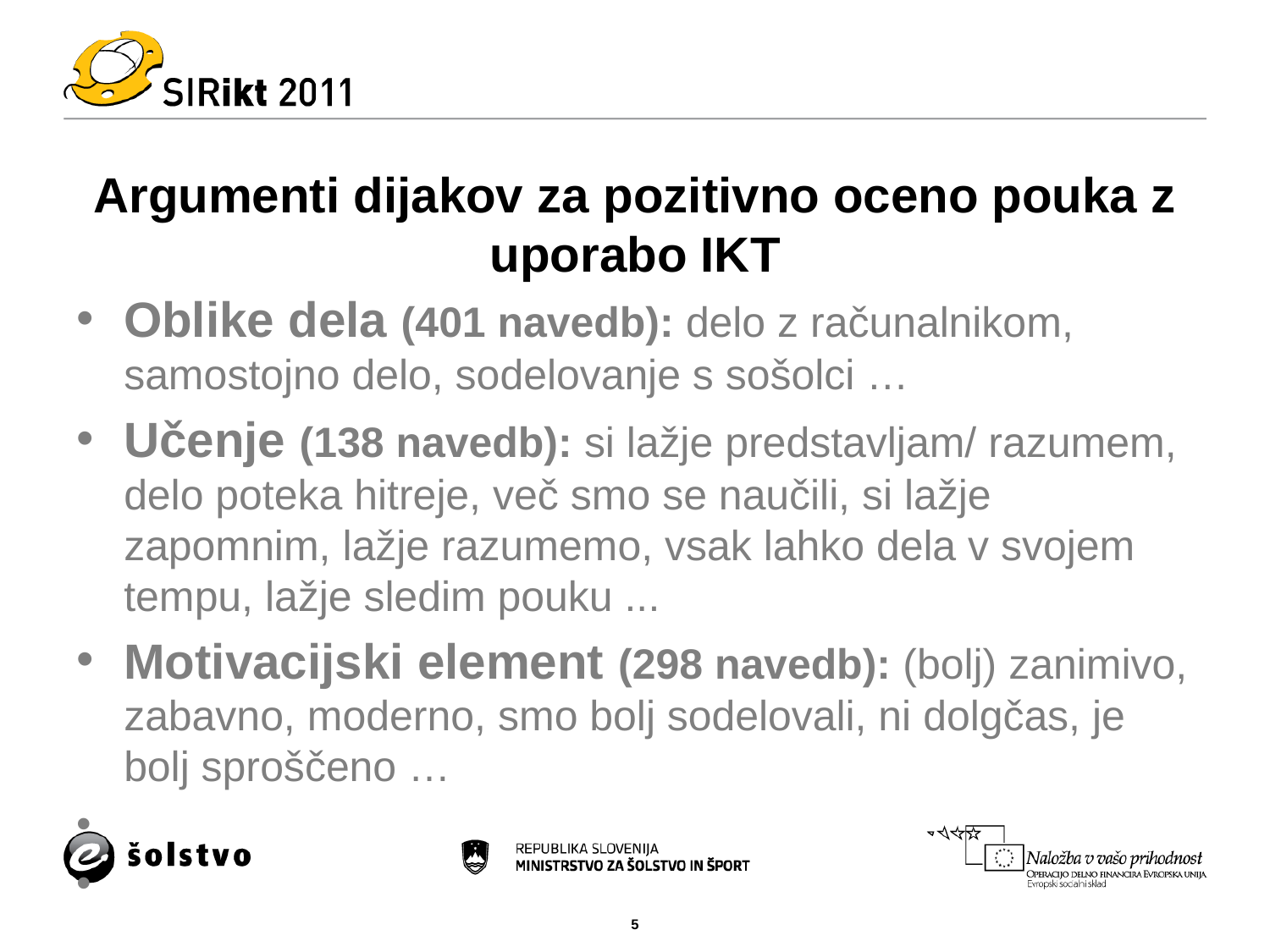

# Argumenti dijakov za pozitivno oceno pouka z uporabo IKT
Oblike dela (401 navedb): delo z računalnikom, samostojno delo, sodelovanje s sošolci …
Učenje (138 navedb): si lažje predstavljam/ razumem, delo poteka hitreje, več smo se naučili, si lažje zapomnim, lažje razumemo, vsak lahko dela v svojem tempu, lažje sledim pouku ...
Motivacijski element (298 navedb): (bolj) zanimivo, zabavno, moderno, smo bolj sodelovali, ni dolgčas, je bolj sproščeno …

5